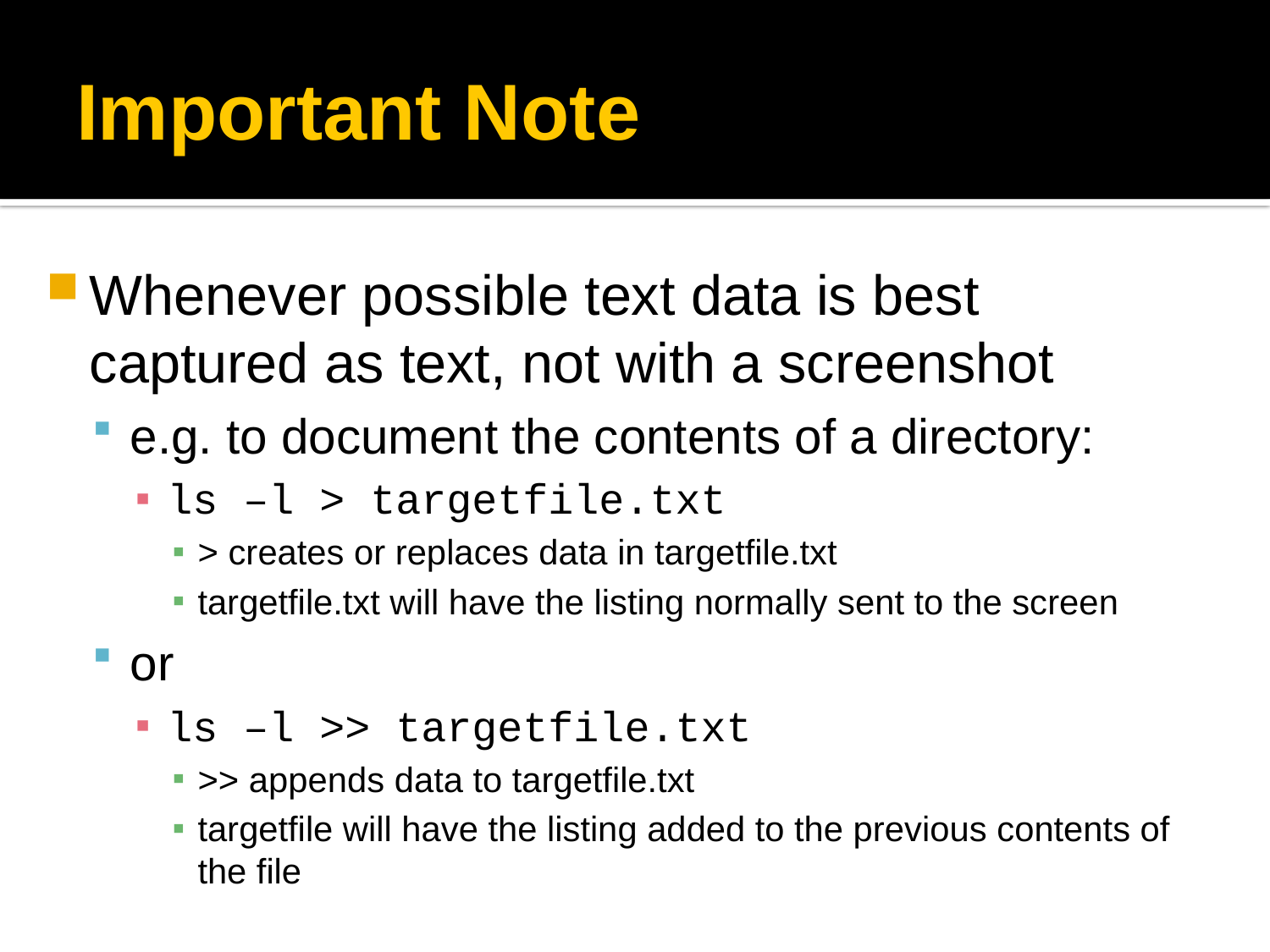

# Important Note
Whenever possible text data is best captured as text, not with a screenshot
e.g. to document the contents of a directory:
ls –l > targetfile.txt
> creates or replaces data in targetfile.txt
targetfile.txt will have the listing normally sent to the screen
or
ls –l >> targetfile.txt
>> appends data to targetfile.txt
targetfile will have the listing added to the previous contents of the file